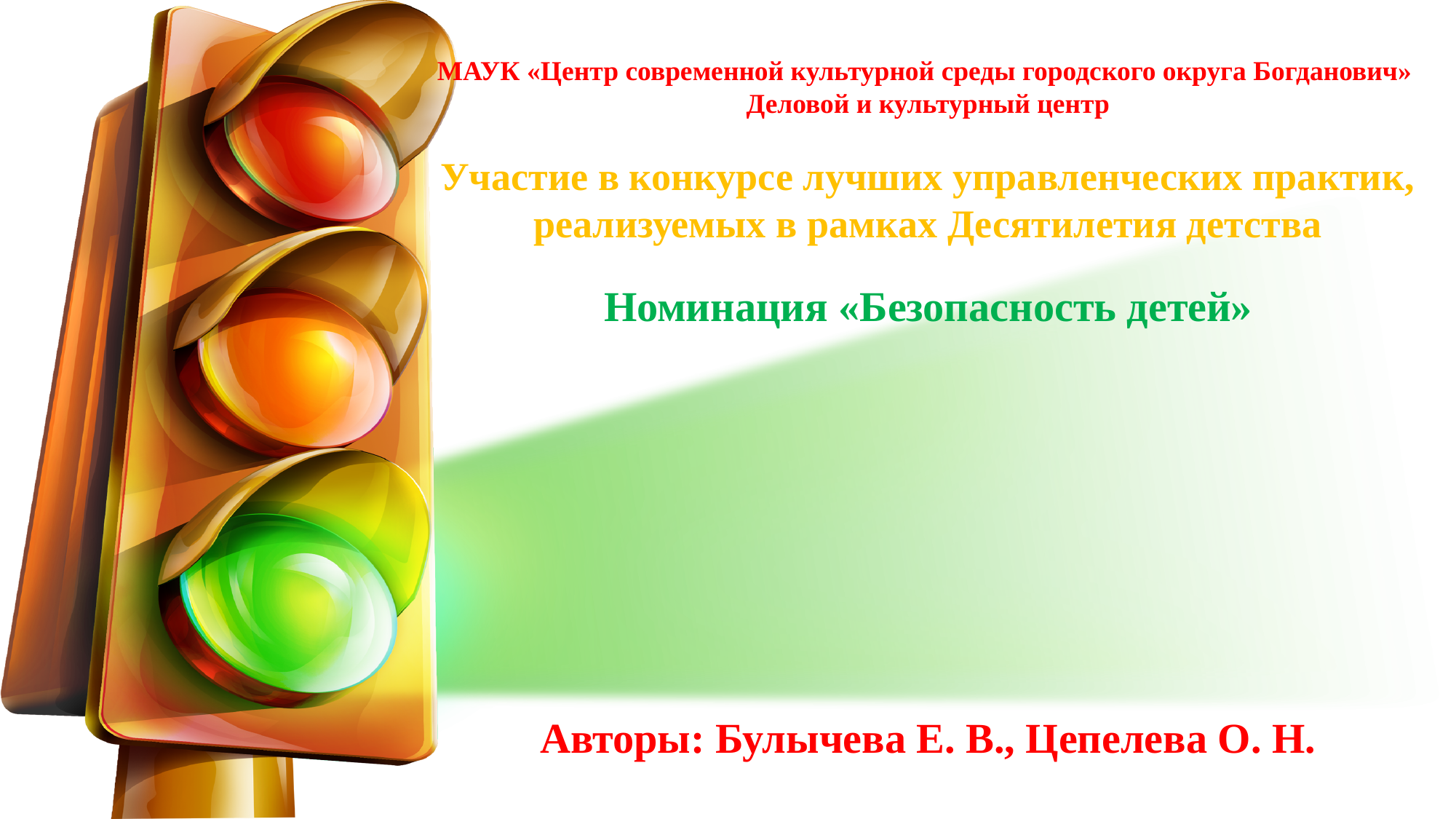

МАУК «Центр современной культурной среды городского округа Богданович»
Деловой и культурный центр
Участие в конкурсе лучших управленческих практик, реализуемых в рамках Десятилетия детства

Номинация «Безопасность детей»
Авторы: Булычева Е. В., Цепелева О. Н.